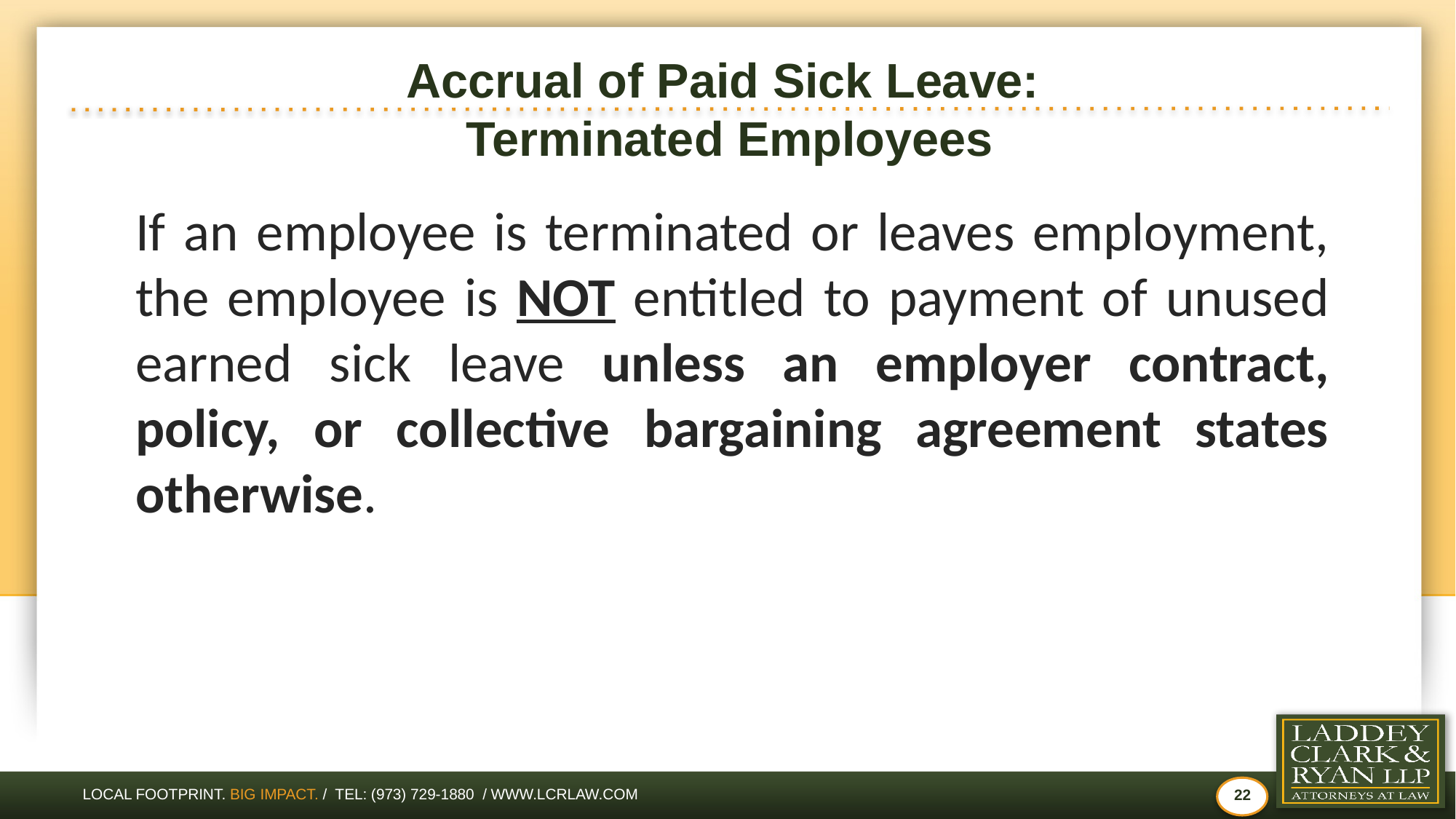

# Accrual of Paid Sick Leave: Terminated Employees
If an employee is terminated or leaves employment, the employee is NOT entitled to payment of unused earned sick leave unless an employer contract, policy, or collective bargaining agreement states otherwise.